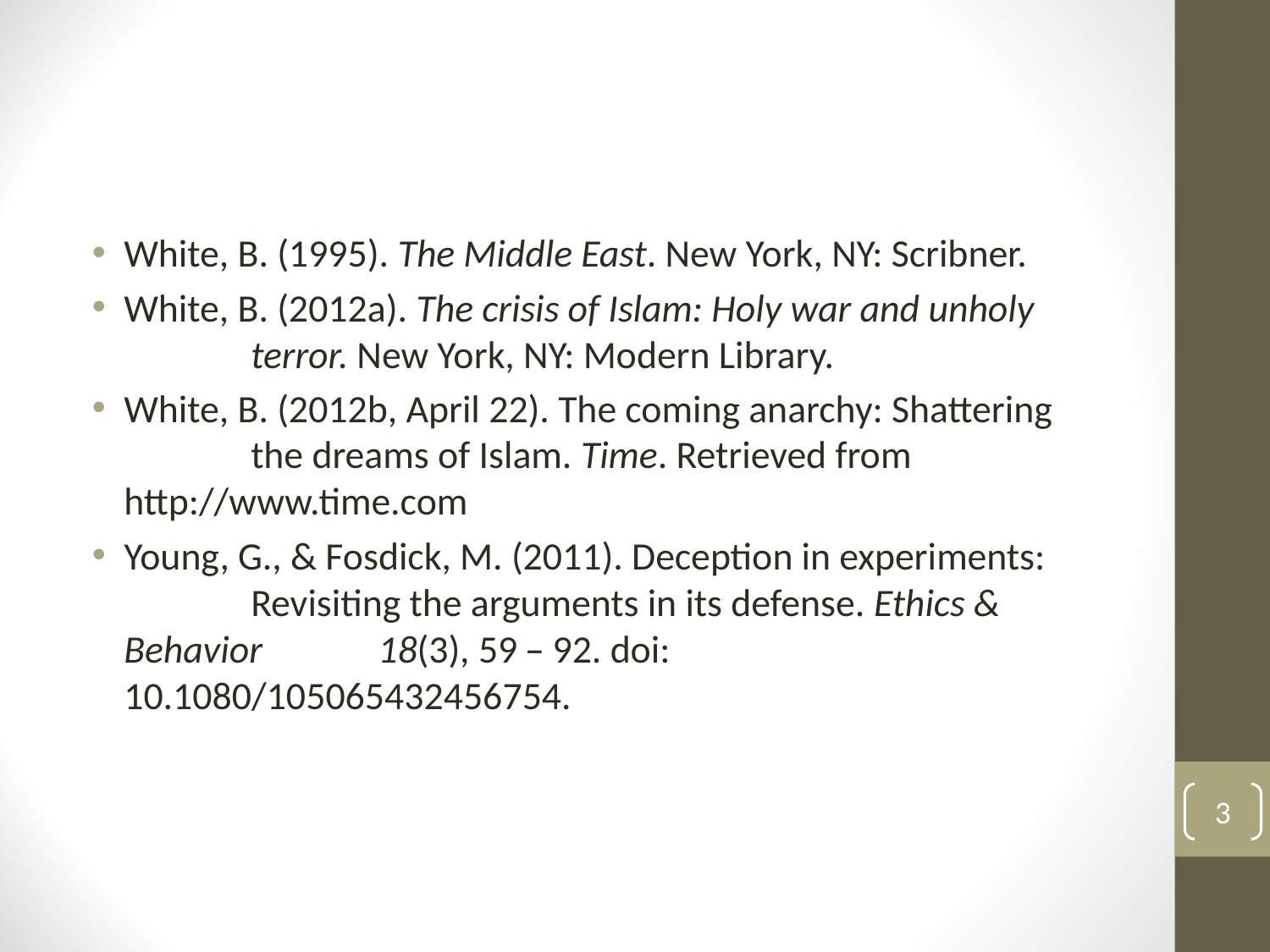

#
White, B. (1995). The Middle East. New York, NY: Scribner.
White, B. (2012a). The crisis of Islam: Holy war and unholy 	terror. New York, NY: Modern Library.
White, B. (2012b, April 22). The coming anarchy: Shattering 	the dreams of Islam. Time. Retrieved from 	http://www.time.com
Young, G., & Fosdick, M. (2011). Deception in experiments: 	Revisiting the arguments in its defense. Ethics & Behavior 	18(3), 59  ̶̶  92. doi: 10.1080/105065432456754.
3